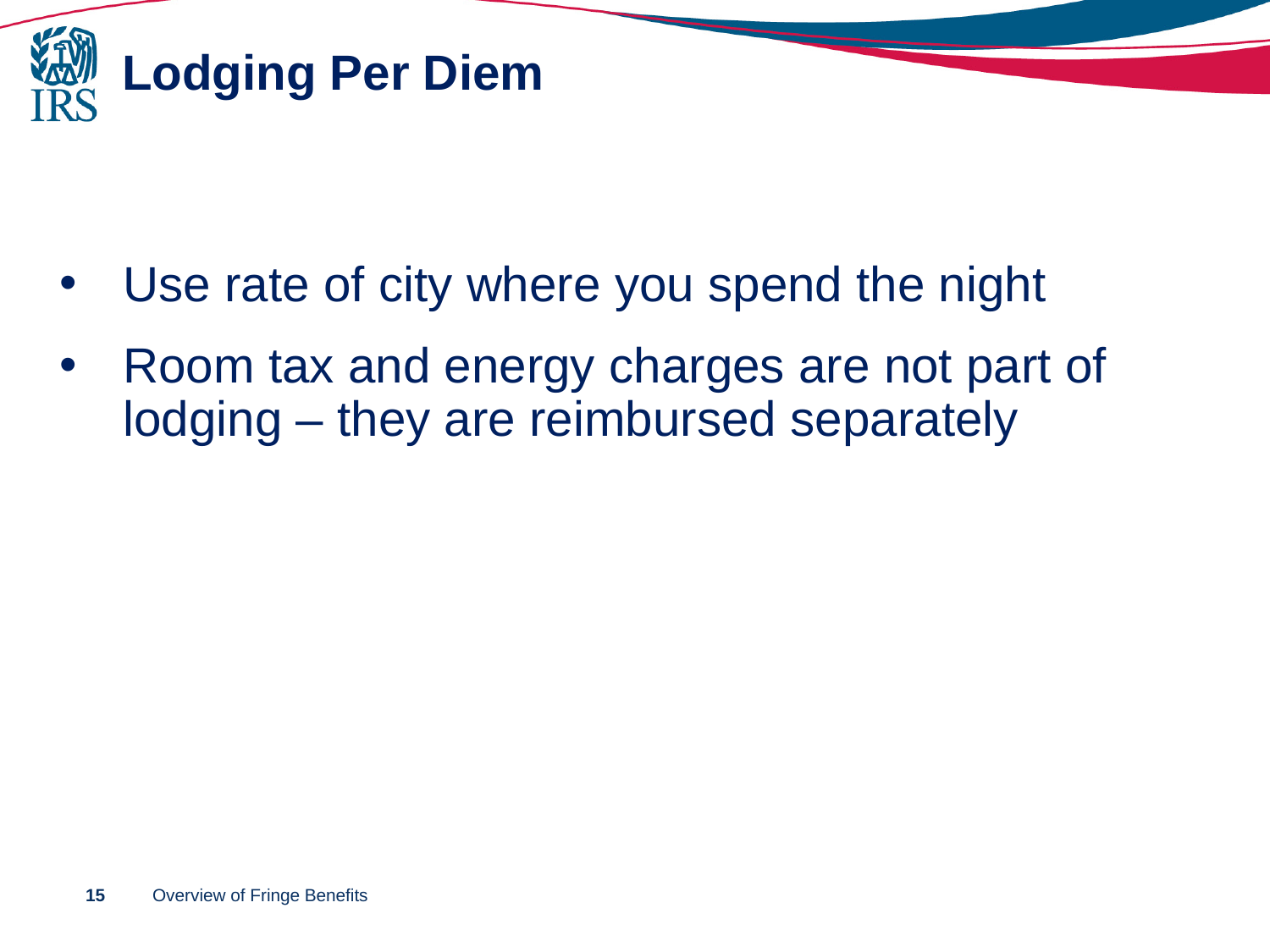

# Lodging Per Diem

Use rate of city where you spend the night
Room tax and energy charges are not part of lodging – they are reimbursed separately

15
Overview of Fringe Benefits